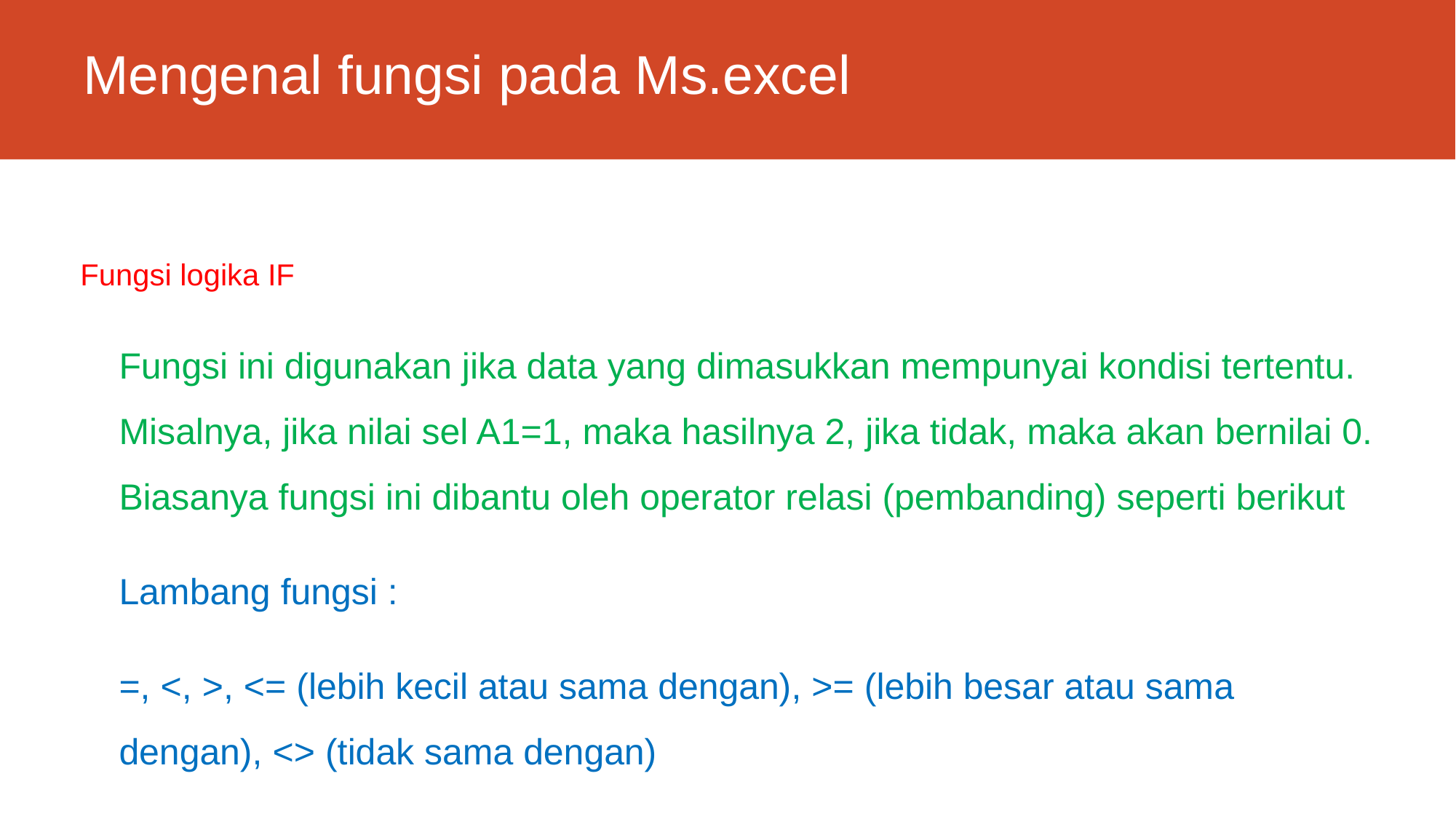

# Mengenal fungsi pada Ms.excel

Fungsi logika IF
Fungsi ini digunakan jika data yang dimasukkan mempunyai kondisi tertentu. Misalnya, jika nilai sel A1=1, maka hasilnya 2, jika tidak, maka akan bernilai 0. Biasanya fungsi ini dibantu oleh operator relasi (pembanding) seperti berikut
Lambang fungsi :
=, <, >, <= (lebih kecil atau sama dengan), >= (lebih besar atau sama dengan), <> (tidak sama dengan)